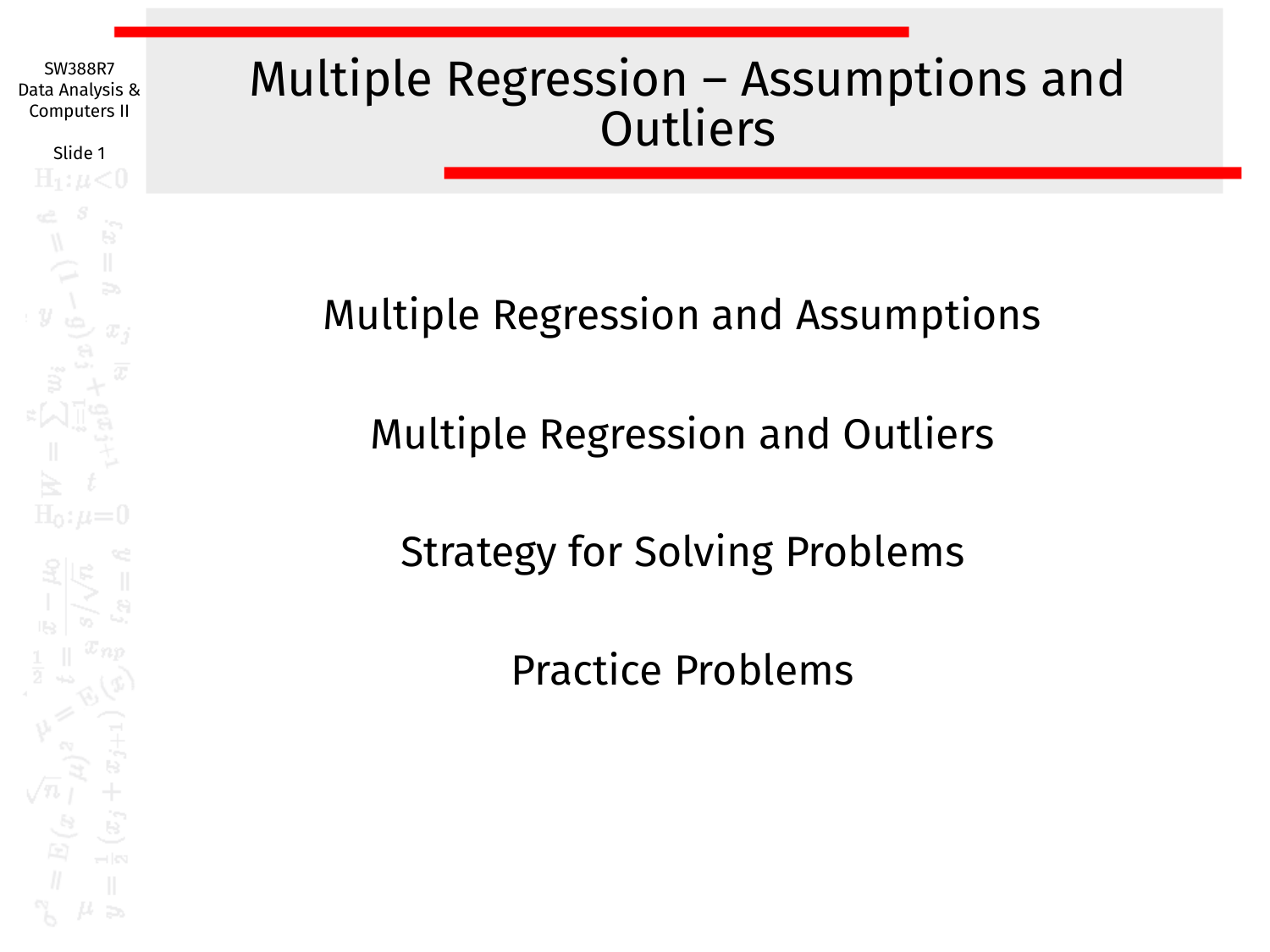

SW388R7
Data Analysis & Computers II

Slide 1
# Multiple Regression – Assumptions and Outliers

Multiple Regression and Assumptions

Multiple Regression and Outliers

Strategy for Solving Problems

Practice Problems